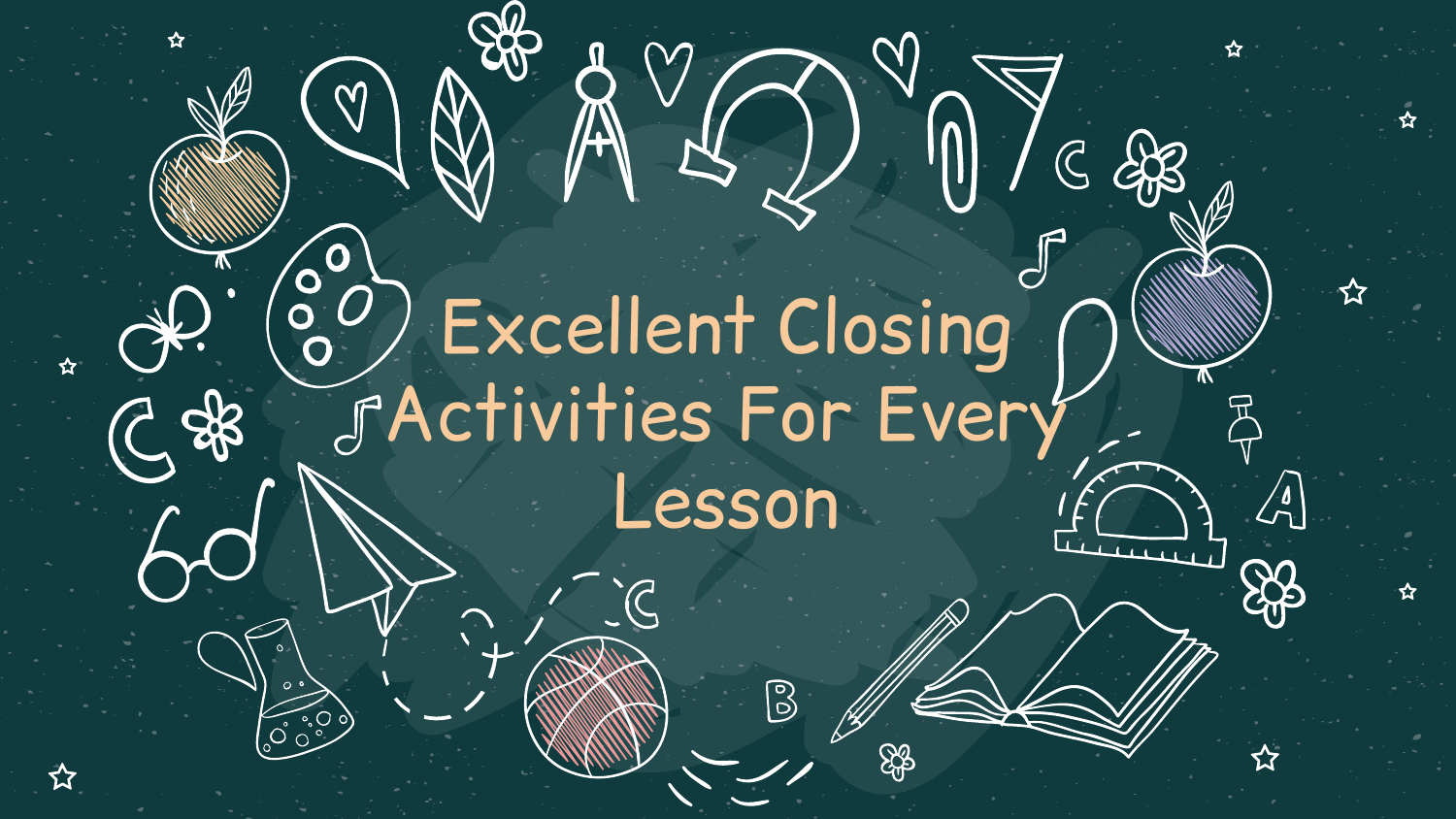

# Excellent Closing Activities For Every Lesson